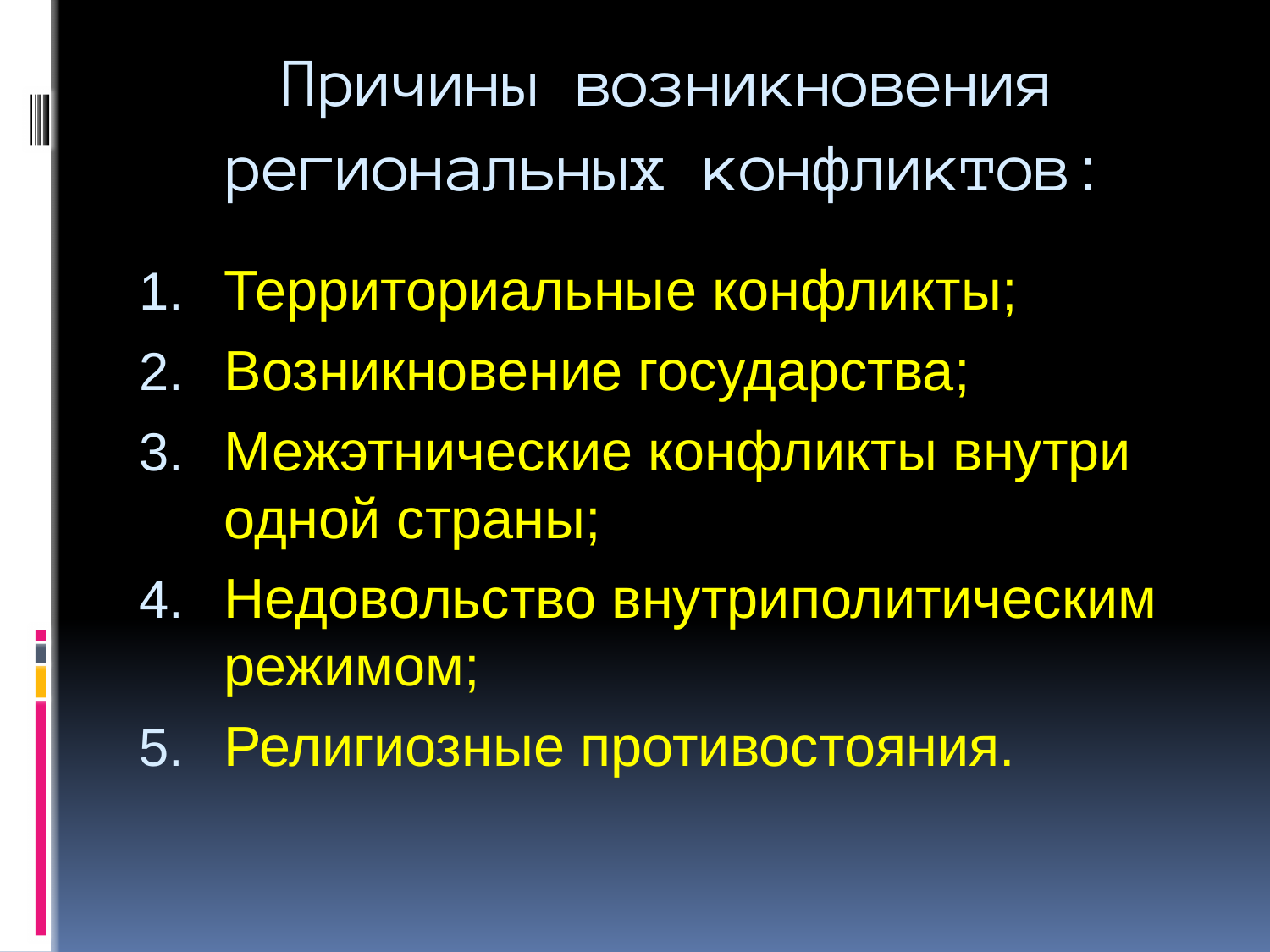

# Причины возникновения региональных конфликтов:
Территориальные конфликты;
Возникновение государства;
Межэтнические конфликты внутри одной страны;
Недовольство внутриполитическим режимом;
Религиозные противостояния.